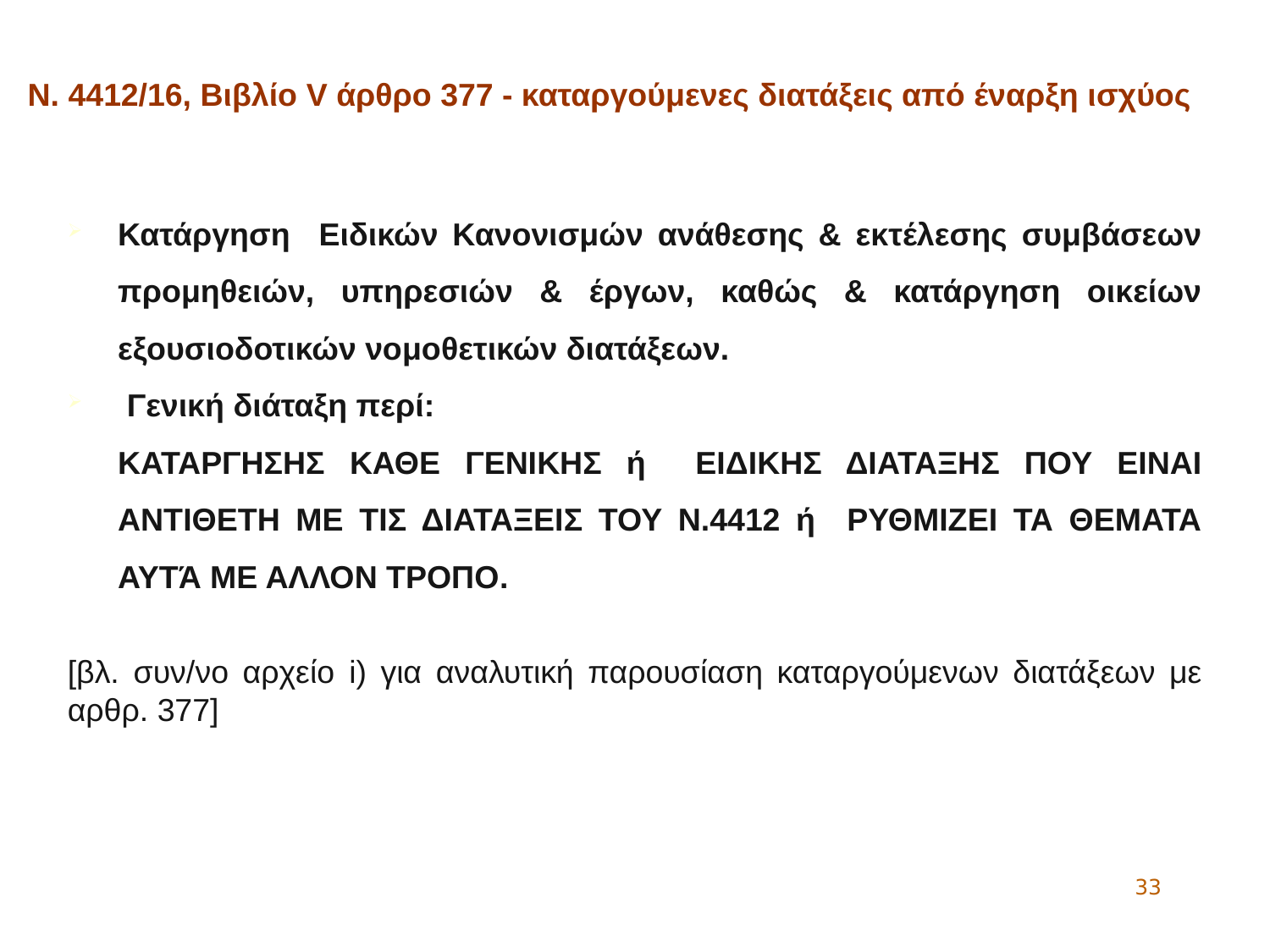

Ν. 4412/16, Βιβλίο V άρθρο 377 - καταργούμενες διατάξεις από έναρξη ισχύος
Κατάργηση  Ειδικών Κανονισμών ανάθεσης & εκτέλεσης συμβάσεων προμηθειών, υπηρεσιών & έργων, καθώς & κατάργηση οικείων εξουσιοδοτικών νομοθετικών διατάξεων.
 Γενική διάταξη περί:
	ΚΑΤΑΡΓΗΣΗΣ ΚΑΘΕ ΓΕΝΙΚΗΣ ή  ΕΙΔΙΚΗΣ ΔΙΑΤΑΞΗΣ ΠΟΥ ΕΙΝΑΙ ΑΝΤΙΘΕΤΗ ΜΕ ΤΙΣ ΔΙΑΤΑΞΕΙΣ ΤΟΥ Ν.4412 ή  ΡΥΘΜΙΖΕΙ ΤΑ ΘΕΜΑΤΑ ΑΥΤΆ ΜΕ ΑΛΛΟΝ ΤΡΟΠΟ.

[βλ. συν/νο αρχείο i) για αναλυτική παρουσίαση καταργούμενων διατάξεων με αρθρ. 377]

33